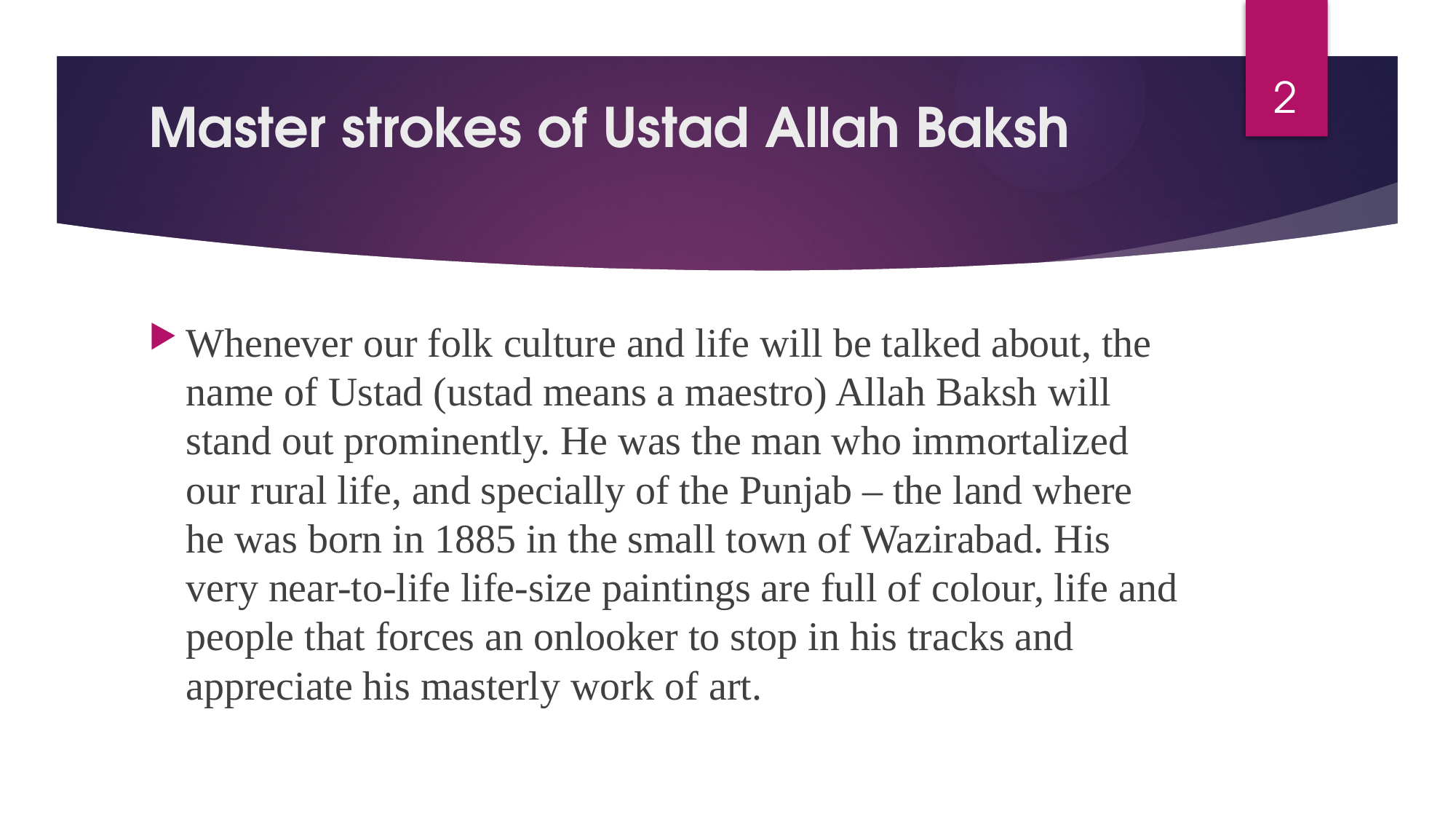

2
# Master strokes of Ustad Allah Baksh
Whenever our folk culture and life will be talked about, the name of Ustad (ustad means a maestro) Allah Baksh will stand out prominently. He was the man who immortalized our rural life, and specially of the Punjab – the land where he was born in 1885 in the small town of Wazirabad. His very near-to-life life-size paintings are full of colour, life and people that forces an onlooker to stop in his tracks and appreciate his masterly work of art.